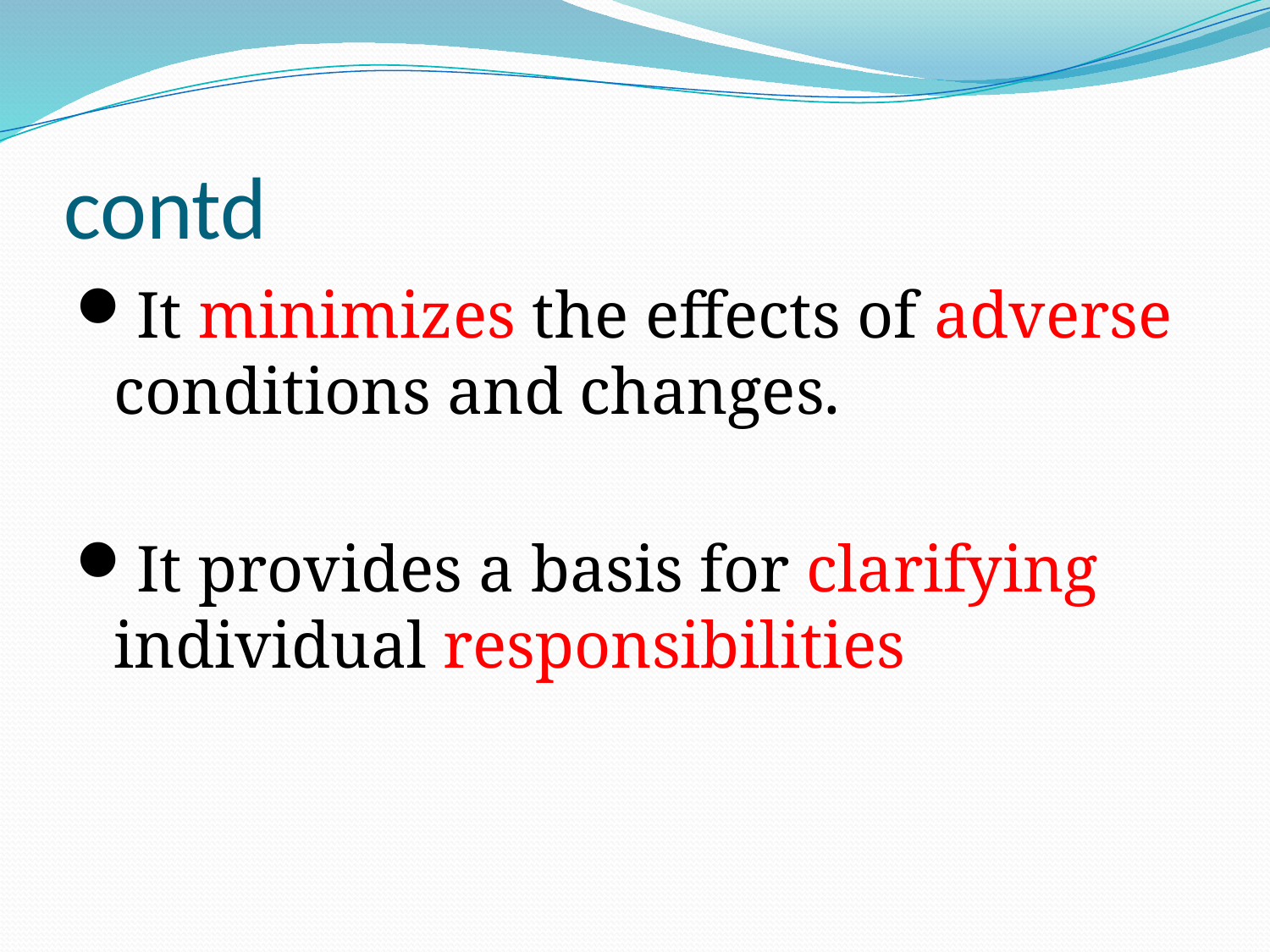

# contd
It minimizes the effects of adverse conditions and changes.

It provides a basis for clarifying individual responsibilities